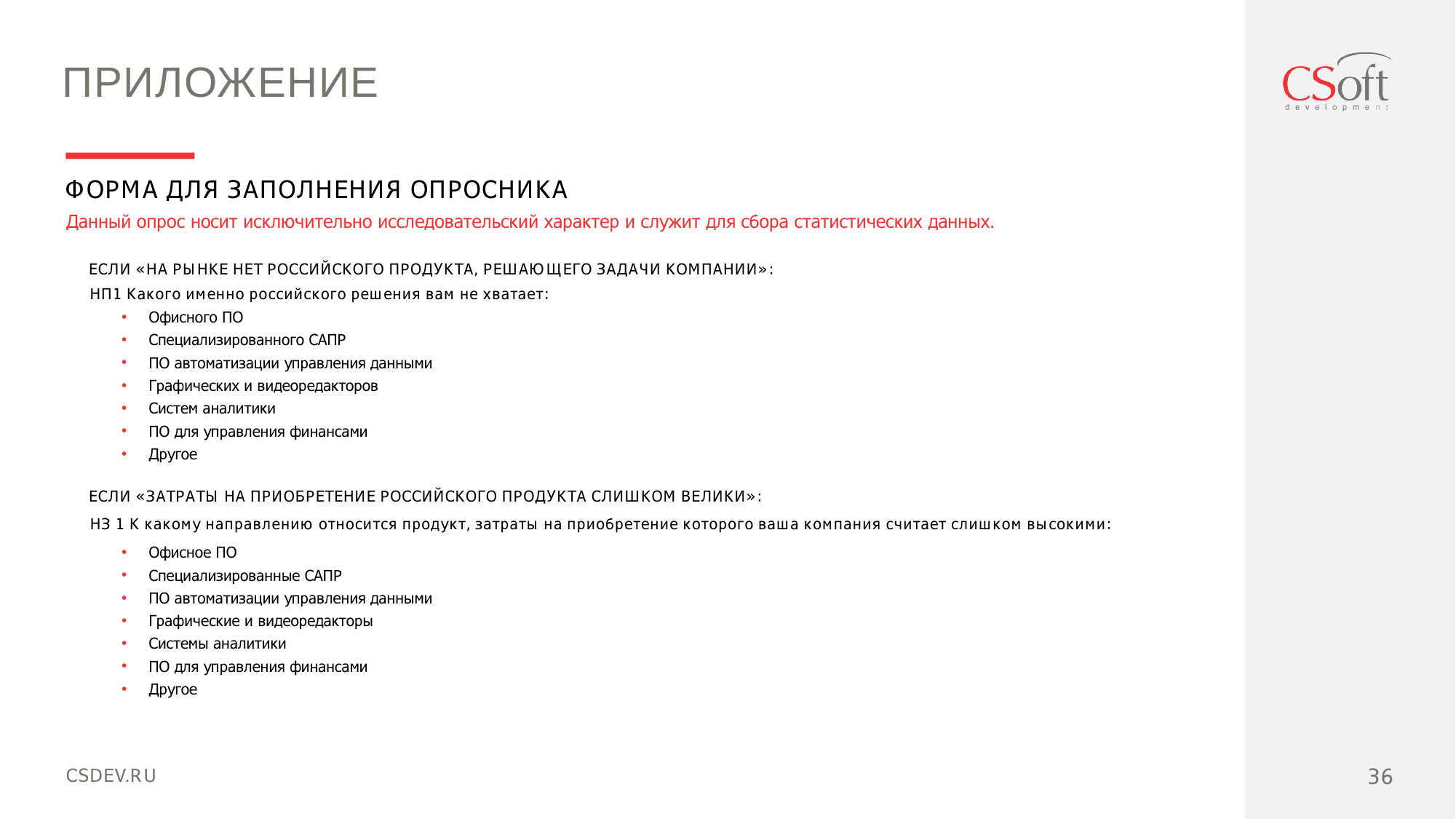

ПРИЛОЖЕНИЕ

ФОРМА ДЛЯ ЗАПОЛНЕНИЯ ОПРОСНИКА
Данный опрос носит исключительно исследовательский характер и служит для сбора статистических данных.
ЕСЛИ «НА РЫНКЕ НЕТ РОССИЙСКОГО ПРОДУКТА, РЕШАЮЩЕГО ЗАДАЧИ КОМПАНИИ»:
     НП1 Какого именно российского решения вам не хватает:
Офисного ПО
Специализированного САПР
ПО автоматизации управления данными
Графических и видеоредакторов
Систем аналитики
ПО для управления финансами
Другое
ЕСЛИ «ЗАТРАТЫ НА ПРИОБРЕТЕНИЕ РОССИЙСКОГО ПРОДУКТА СЛИШКОМ ВЕЛИКИ»:
НЗ 1 К какому направлению относится продукт, затраты на приобретение которого ваша компания считает слишком высокими:
Офисное ПО
Специализированные САПР
ПО автоматизации управления данными
Графические и видеоредакторы
Системы аналитики
ПО для управления финансами
Другое
36
CSDEV.RU